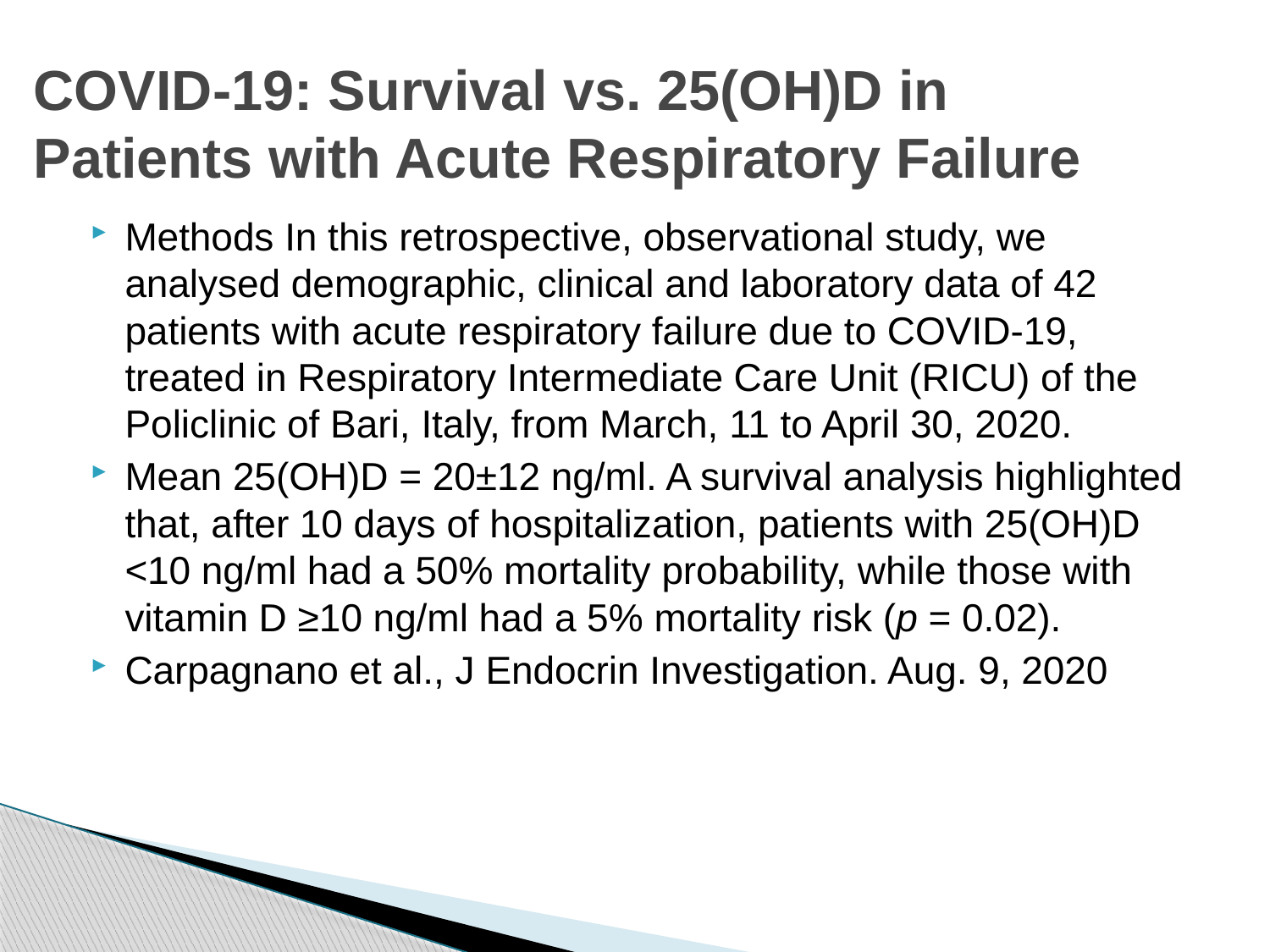

# COVID-19: Survival vs. 25(OH)D in Patients with Acute Respiratory Failure
Methods In this retrospective, observational study, we analysed demographic, clinical and laboratory data of 42 patients with acute respiratory failure due to COVID-19, treated in Respiratory Intermediate Care Unit (RICU) of the Policlinic of Bari, Italy, from March, 11 to April 30, 2020.
Mean 25(OH)D = 20±12 ng/ml. A survival analysis highlighted that, after 10 days of hospitalization, patients with 25(OH)D <10 ng/ml had a 50% mortality probability, while those with vitamin D ≥10 ng/ml had a 5% mortality risk (p = 0.02).
Carpagnano et al., J Endocrin Investigation. Aug. 9, 2020